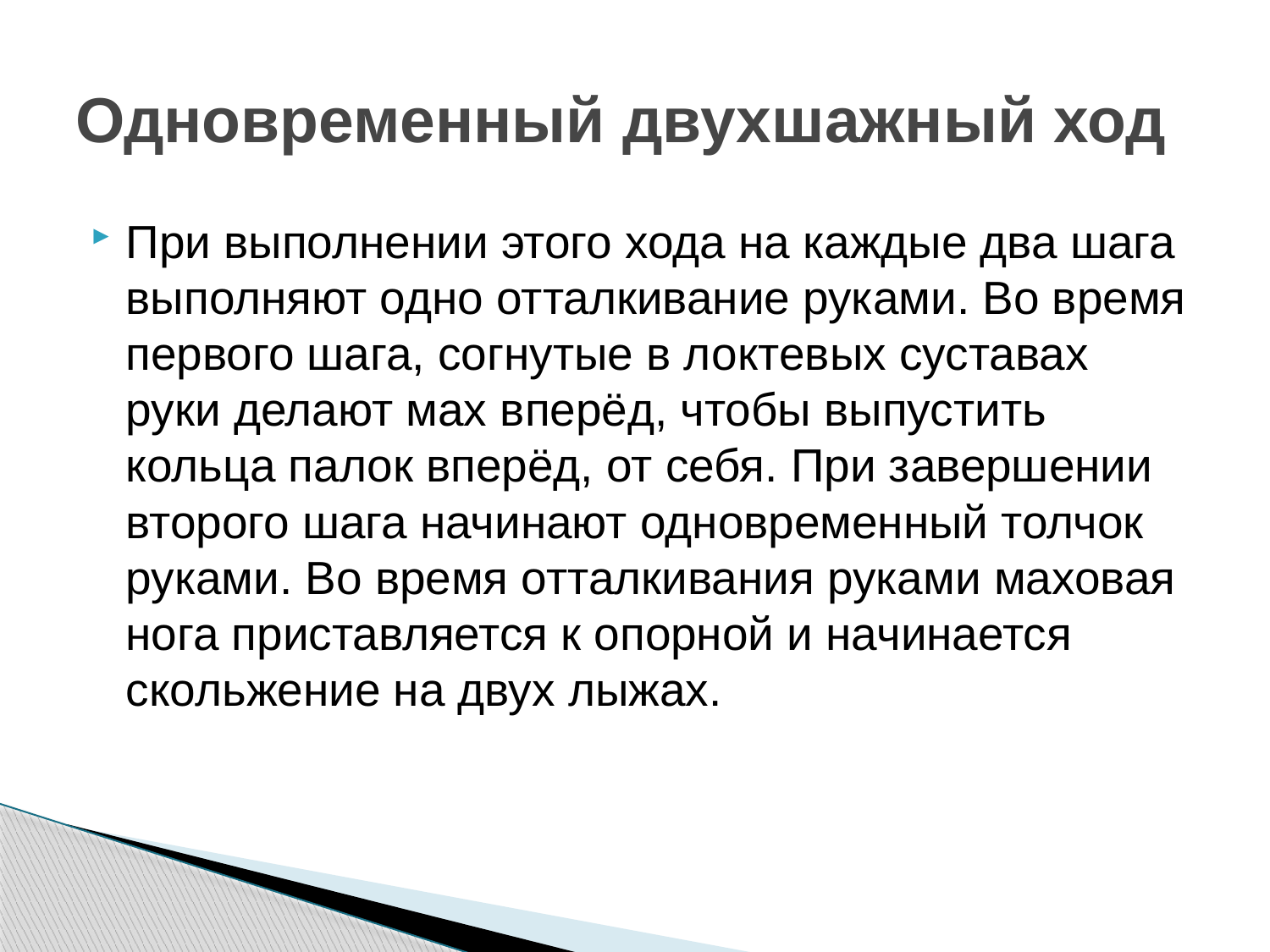

# Одновременный двухшажный ход
При выполнении этого хода на каждые два шага выполняют одно отталкивание руками. Во время первого шага, согнутые в локтевых суставах руки делают мах вперёд, чтобы выпустить кольца палок вперёд, от себя. При завершении второго шага начинают одновременный толчок руками. Во время отталкивания руками маховая нога приставляется к опорной и начинается скольжение на двух лыжах.